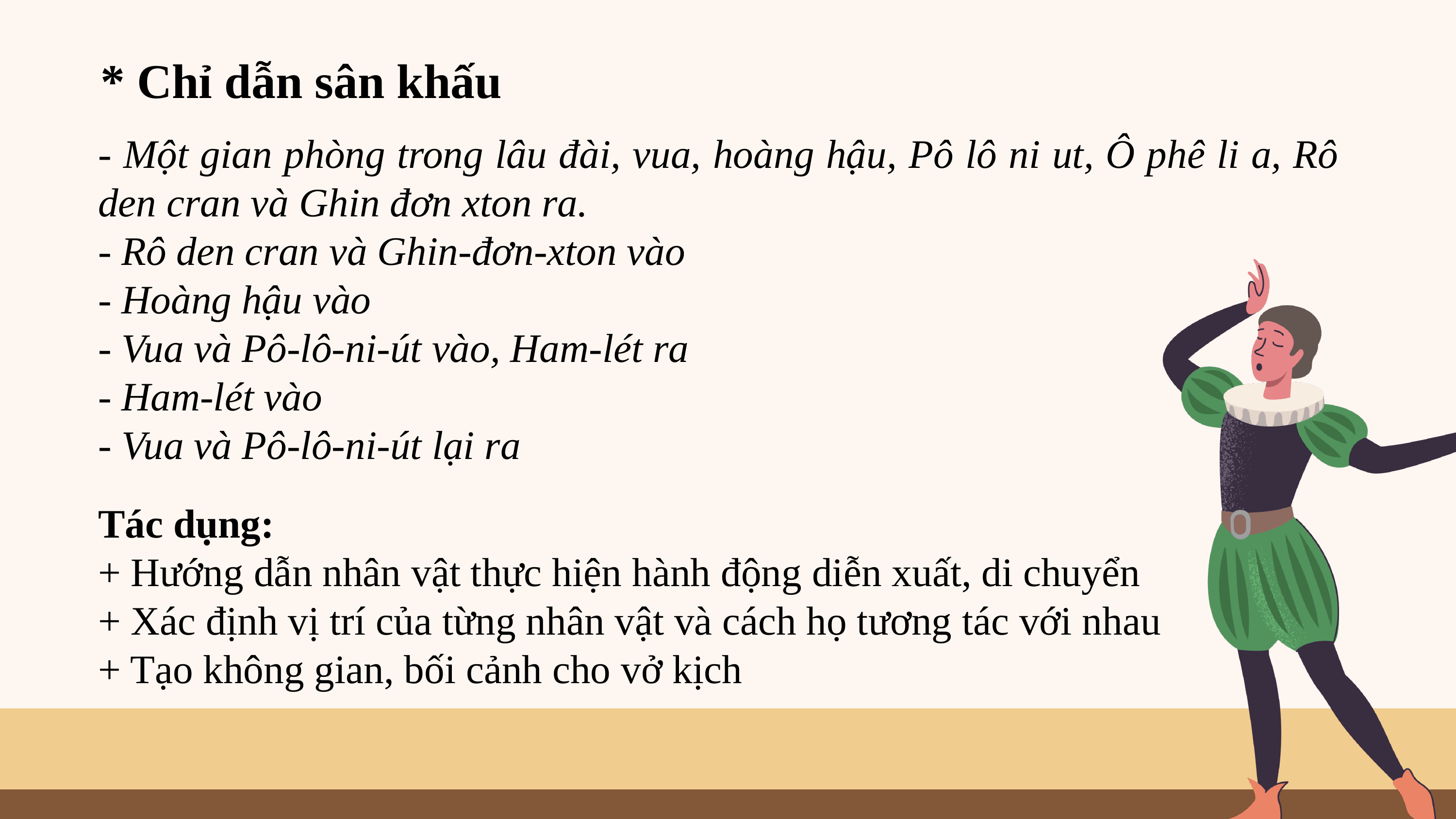

* Chỉ dẫn sân khấu
- Một gian phòng trong lâu đài, vua, hoàng hậu, Pô lô ni ut, Ô phê li a, Rô den cran và Ghin đơn xton ra.
- Rô den cran và Ghin-đơn-xton vào
- Hoàng hậu vào
- Vua và Pô-lô-ni-út vào, Ham-lét ra
- Ham-lét vào
- Vua và Pô-lô-ni-út lại ra

Tác dụng:
+ Hướng dẫn nhân vật thực hiện hành động diễn xuất, di chuyển
+ Xác định vị trí của từng nhân vật và cách họ tương tác với nhau
+ Tạo không gian, bối cảnh cho vở kịch